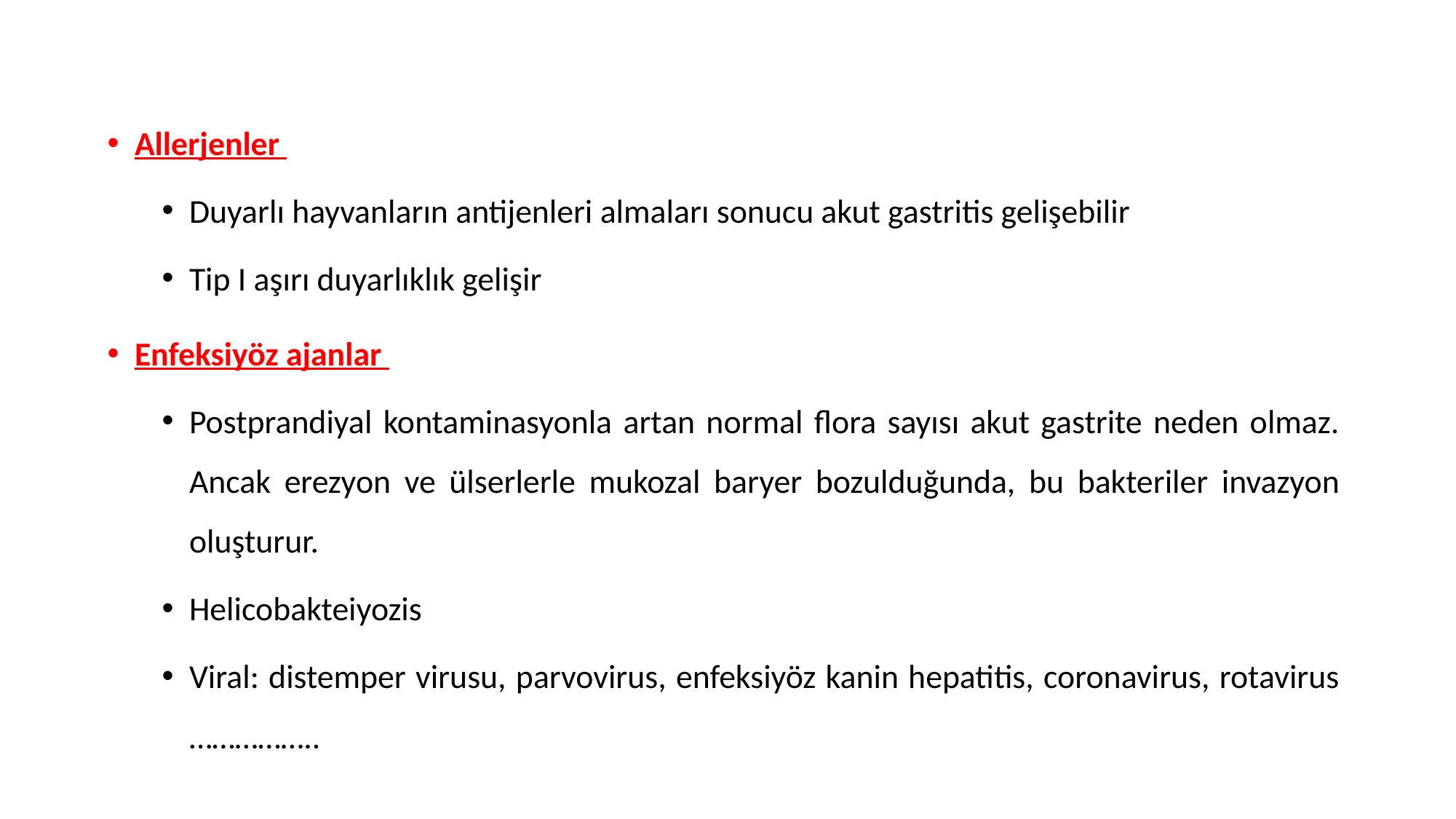

Allerjenler
Duyarlı hayvanların antijenleri almaları sonucu akut gastritis gelişebilir
Tip I aşırı duyarlıklık gelişir
Enfeksiyöz ajanlar
Postprandiyal kontaminasyonla artan normal flora sayısı akut gastrite neden olmaz. Ancak erezyon ve ülserlerle mukozal baryer bozulduğunda, bu bakteriler invazyon oluşturur.
Helicobakteiyozis
Viral: distemper virusu, parvovirus, enfeksiyöz kanin hepatitis, coronavirus, rotavirus ……………..